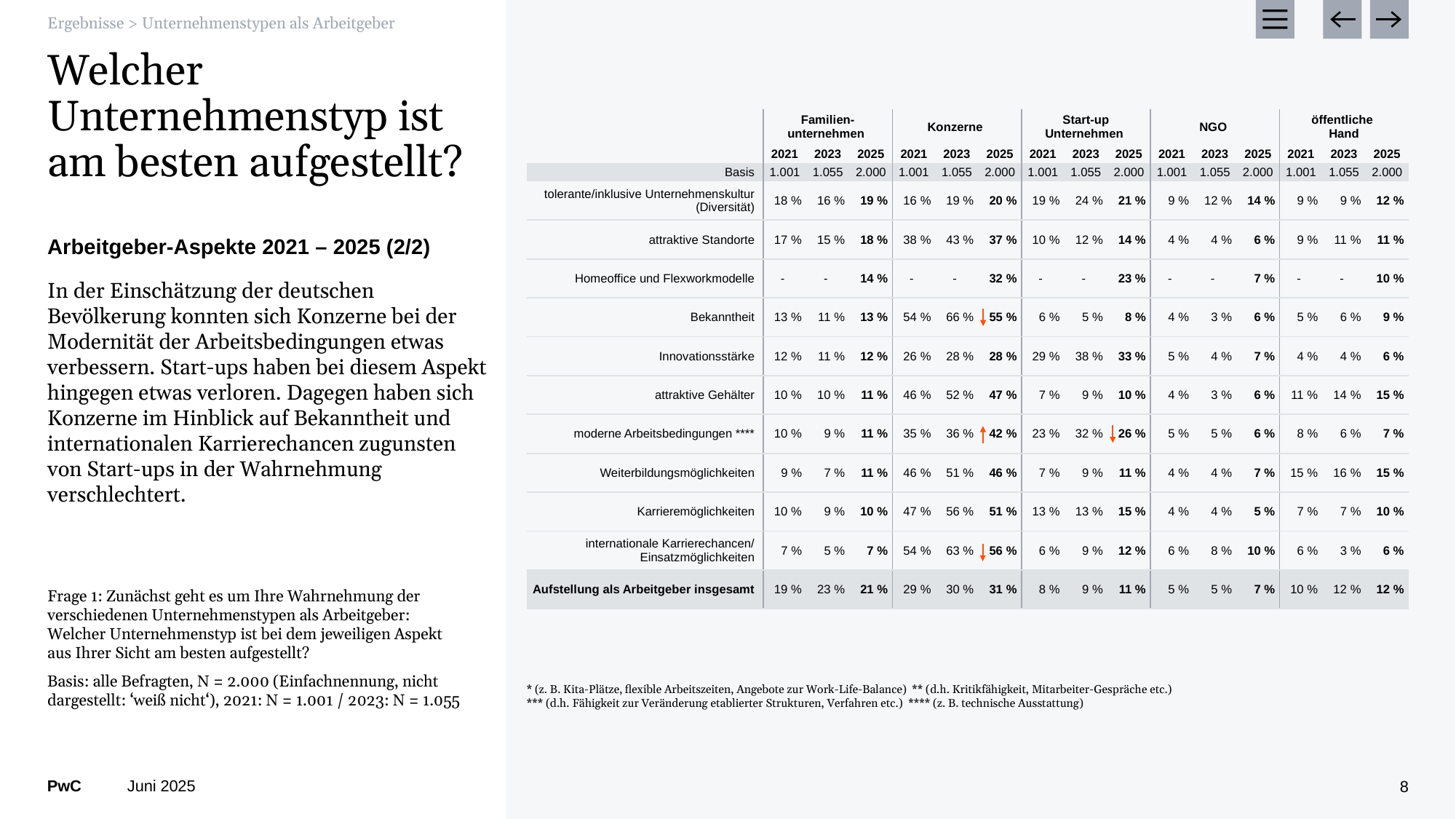

Ergebnisse > Unternehmenstypen als Arbeitgeber
# Welcher Unternehmenstyp ist am besten aufgestellt?
|  | Familien-unternehmen |  |  | Konzerne |  |  | Start-up Unternehmen |  |  | NGO |  |  | öffentliche Hand |  |  |
| --- | --- | --- | --- | --- | --- | --- | --- | --- | --- | --- | --- | --- | --- | --- | --- |
|  | 2021 | 2023 | 2025 | 2021 | 2023 | 2025 | 2021 | 2023 | 2025 | 2021 | 2023 | 2025 | 2021 | 2023 | 2025 |
| Basis | 1.001 | 1.055 | 2.000 | 1.001 | 1.055 | 2.000 | 1.001 | 1.055 | 2.000 | 1.001 | 1.055 | 2.000 | 1.001 | 1.055 | 2.000 |
| tolerante/inklusive Unternehmenskultur (Diversität) | 18 % | 16 % | 19 % | 16 % | 19 % | 20 % | 19 % | 24 % | 21 % | 9 % | 12 % | 14 % | 9 % | 9 % | 12 % |
| attraktive Standorte | 17 % | 15 % | 18 % | 38 % | 43 % | 37 % | 10 % | 12 % | 14 % | 4 % | 4 % | 6 % | 9 % | 11 % | 11 % |
| Homeoffice und Flexworkmodelle | - | - | 14 % | - | - | 32 % | - | - | 23 % | - | - | 7 % | - | - | 10 % |
| Bekanntheit | 13 % | 11 % | 13 % | 54 % | 66 % | 55 % | 6 % | 5 % | 8 % | 4 % | 3 % | 6 % | 5 % | 6 % | 9 % |
| Innovationsstärke | 12 % | 11 % | 12 % | 26 % | 28 % | 28 % | 29 % | 38 % | 33 % | 5 % | 4 % | 7 % | 4 % | 4 % | 6 % |
| attraktive Gehälter | 10 % | 10 % | 11 % | 46 % | 52 % | 47 % | 7 % | 9 % | 10 % | 4 % | 3 % | 6 % | 11 % | 14 % | 15 % |
| moderne Arbeitsbedingungen \*\*\*\* | 10 % | 9 % | 11 % | 35 % | 36 % | 42 % | 23 % | 32 % | 26 % | 5 % | 5 % | 6 % | 8 % | 6 % | 7 % |
| Weiterbildungsmöglichkeiten | 9 % | 7 % | 11 % | 46 % | 51 % | 46 % | 7 % | 9 % | 11 % | 4 % | 4 % | 7 % | 15 % | 16 % | 15 % |
| Karrieremöglichkeiten | 10 % | 9 % | 10 % | 47 % | 56 % | 51 % | 13 % | 13 % | 15 % | 4 % | 4 % | 5 % | 7 % | 7 % | 10 % |
| internationale Karrierechancen/ Einsatzmöglichkeiten | 7 % | 5 % | 7 % | 54 % | 63 % | 56 % | 6 % | 9 % | 12 % | 6 % | 8 % | 10 % | 6 % | 3 % | 6 % |
| Aufstellung als Arbeitgeber insgesamt | 19 % | 23 % | 21 % | 29 % | 30 % | 31 % | 8 % | 9 % | 11 % | 5 % | 5 % | 7 % | 10 % | 12 % | 12 % |
Arbeitgeber-Aspekte 2021 – 2025 (2/2)
In der Einschätzung der deutschen Bevölkerung konnten sich Konzerne bei der Modernität der Arbeitsbedingungen etwas verbessern. Start-ups haben bei diesem Aspekt hingegen etwas verloren. Dagegen haben sich Konzerne im Hinblick auf Bekanntheit und  internationalen Karrierechancen zugunsten von Start-ups in der Wahrnehmung verschlechtert.
Frage 1: Zunächst geht es um Ihre Wahrnehmung der verschiedenen Unternehmenstypen als Arbeitgeber:
Welcher Unternehmenstyp ist bei dem jeweiligen Aspekt
aus Ihrer Sicht am besten aufgestellt?
Basis: alle Befragten, N = 2.000 (Einfachnennung, nicht dargestellt: ‘weiß nicht‘), 2021: N = 1.001 / 2023: N = 1.055
* (z. B. Kita-Plätze, flexible Arbeitszeiten, Angebote zur Work-Life-Balance)  ** (d.h. Kritikfähigkeit, Mitarbeiter-Gespräche etc.) *** (d.h. Fähigkeit zur Veränderung etablierter Strukturen, Verfahren etc.)  **** (z. B. technische Ausstattung)
Juni 2025
8